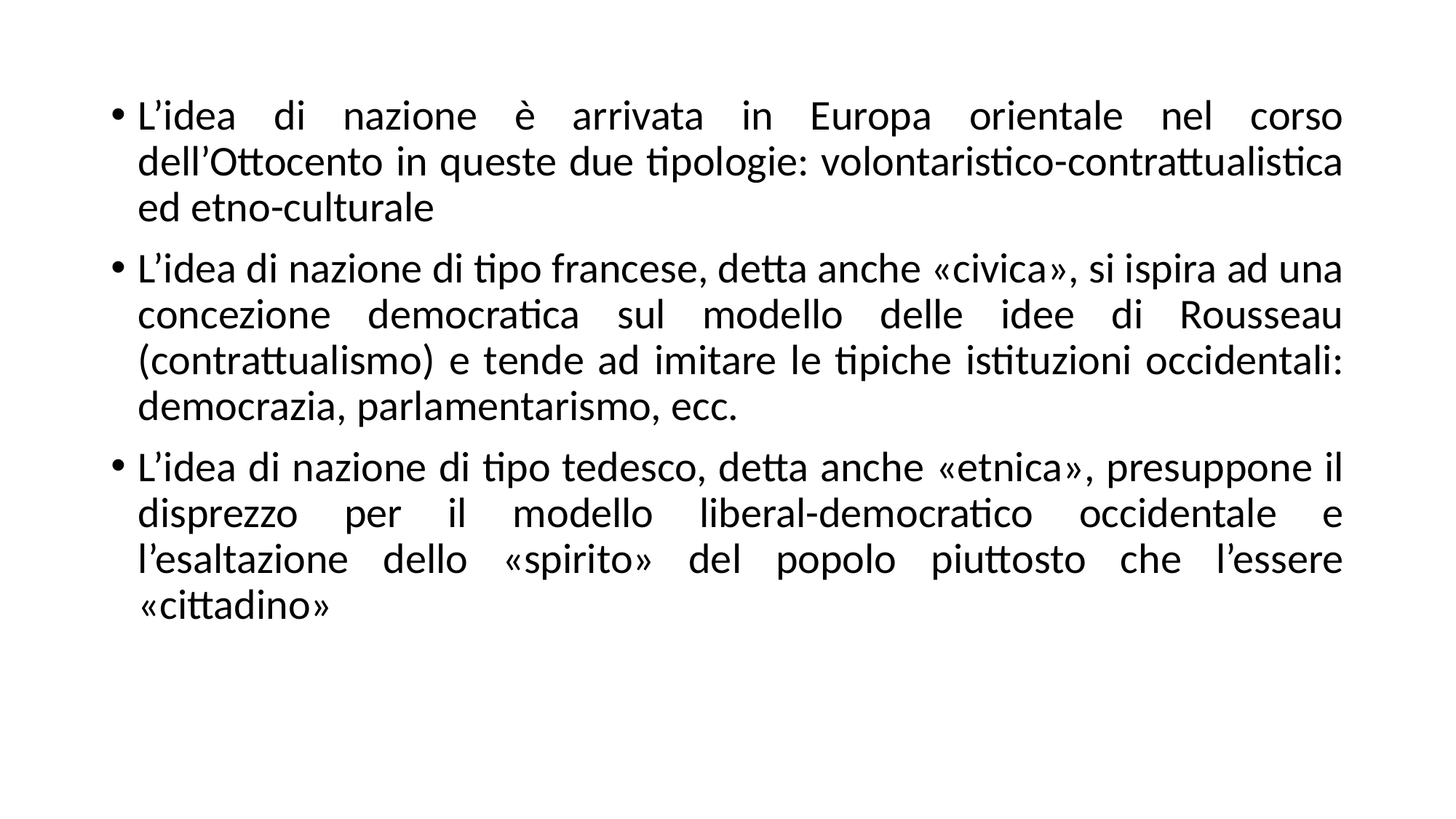

L’idea di nazione è arrivata in Europa orientale nel corso dell’Ottocento in queste due tipologie: volontaristico-contrattualistica ed etno-culturale
L’idea di nazione di tipo francese, detta anche «civica», si ispira ad una concezione democratica sul modello delle idee di Rousseau (contrattualismo) e tende ad imitare le tipiche istituzioni occidentali: democrazia, parlamentarismo, ecc.
L’idea di nazione di tipo tedesco, detta anche «etnica», presuppone il disprezzo per il modello liberal-democratico occidentale e l’esaltazione dello «spirito» del popolo piuttosto che l’essere «cittadino»